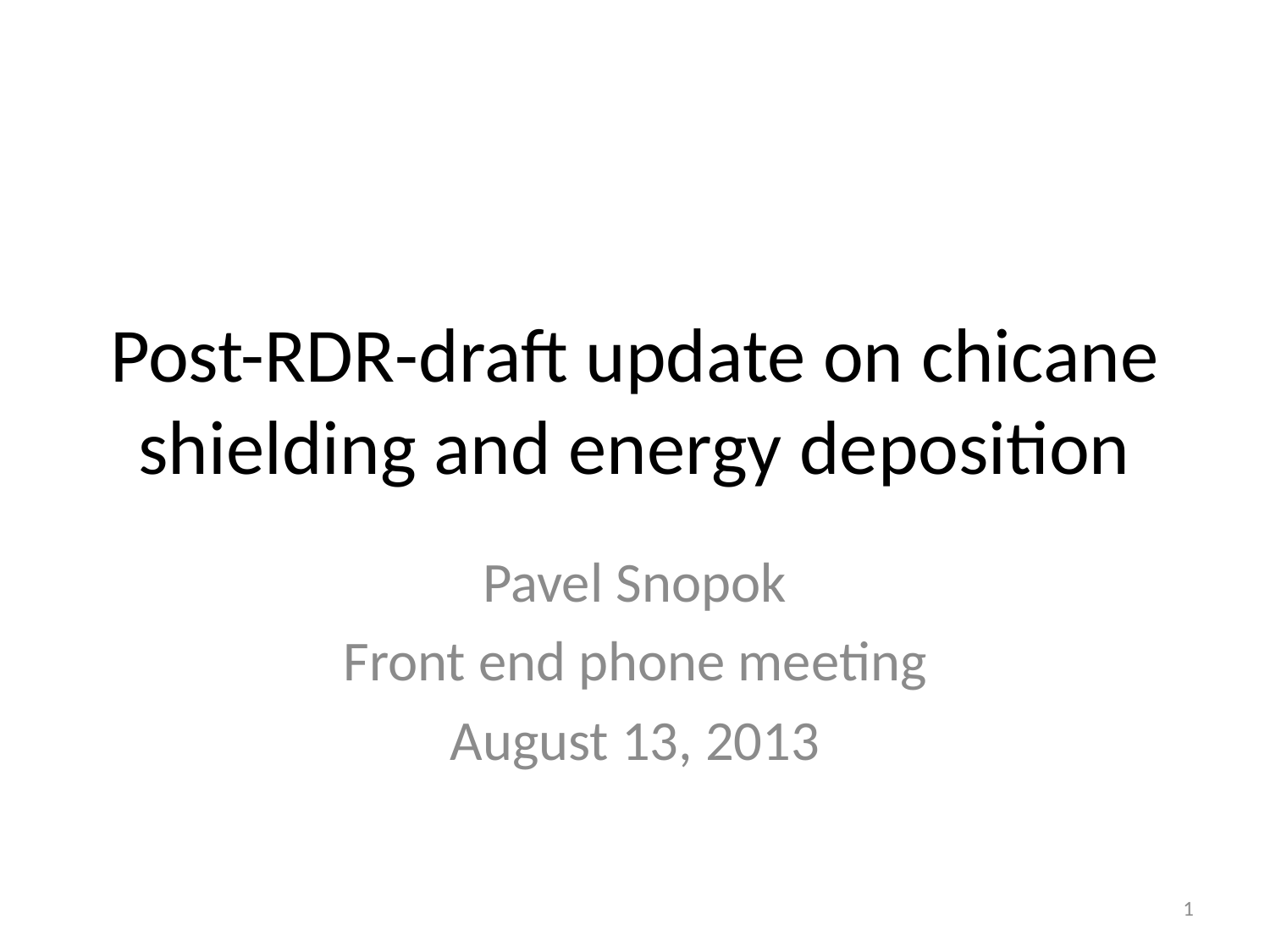

# Post-RDR-draft update on chicane shielding and energy deposition
Pavel Snopok
Front end phone meeting
August 13, 2013
1